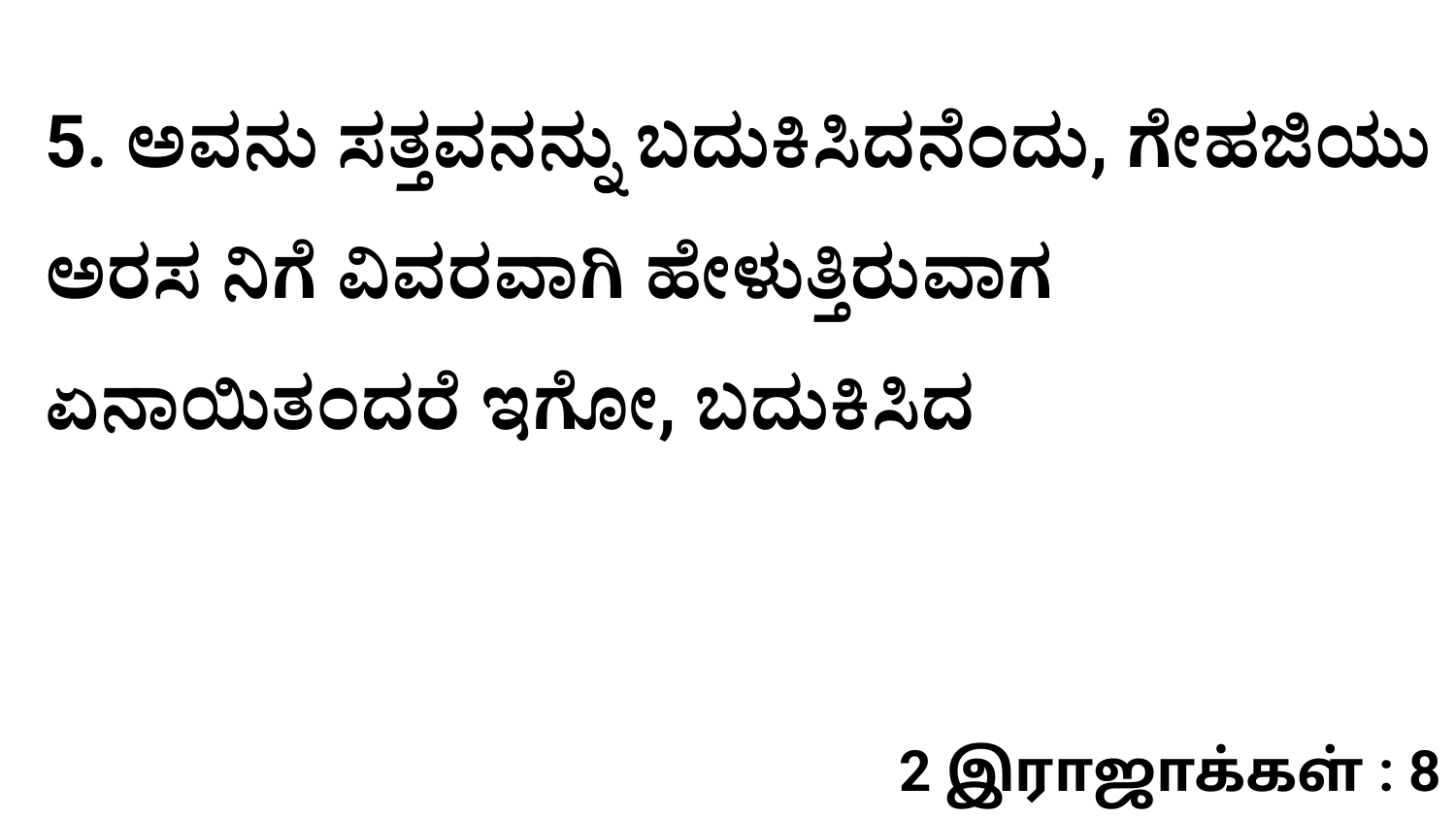

5. ಅವನು ಸತ್ತವನನ್ನು ಬದುಕಿಸಿದನೆಂದು, ಗೇಹಜಿಯು ಅರಸ ನಿಗೆ ವಿವರವಾಗಿ ಹೇಳುತ್ತಿರುವಾಗ ಏನಾಯಿತಂದರೆ ಇಗೋ, ಬದುಕಿಸಿದ
2 இராஜாக்கள் : 8